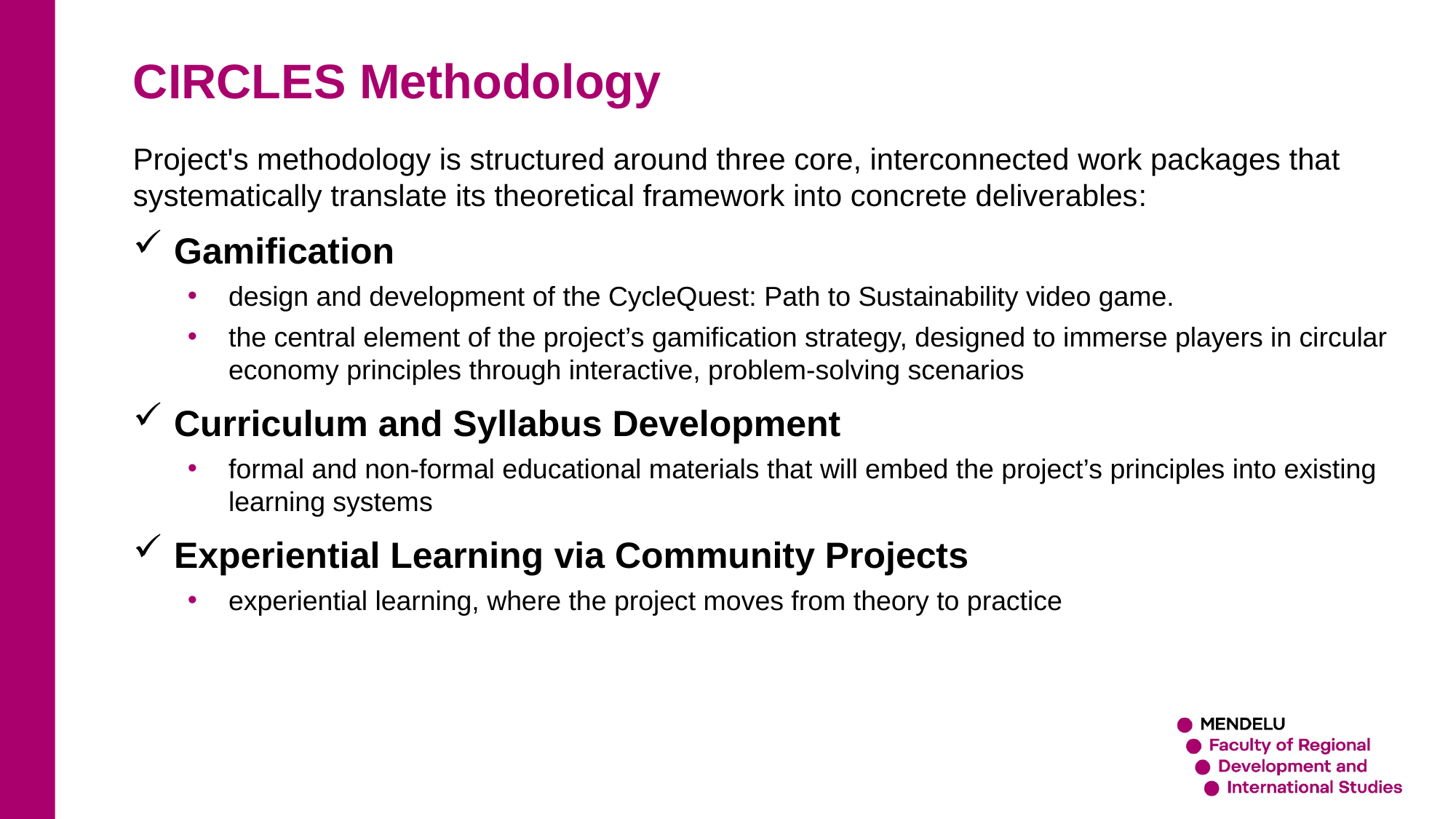

CIRCLES Methodology
Project's methodology is structured around three core, interconnected work packages that systematically translate its theoretical framework into concrete deliverables:
Gamification
design and development of the CycleQuest: Path to Sustainability video game.
the central element of the project’s gamification strategy, designed to immerse players in circular economy principles through interactive, problem-solving scenarios
Curriculum and Syllabus Development
formal and non-formal educational materials that will embed the project’s principles into existing learning systems
Experiential Learning via Community Projects
experiential learning, where the project moves from theory to practice